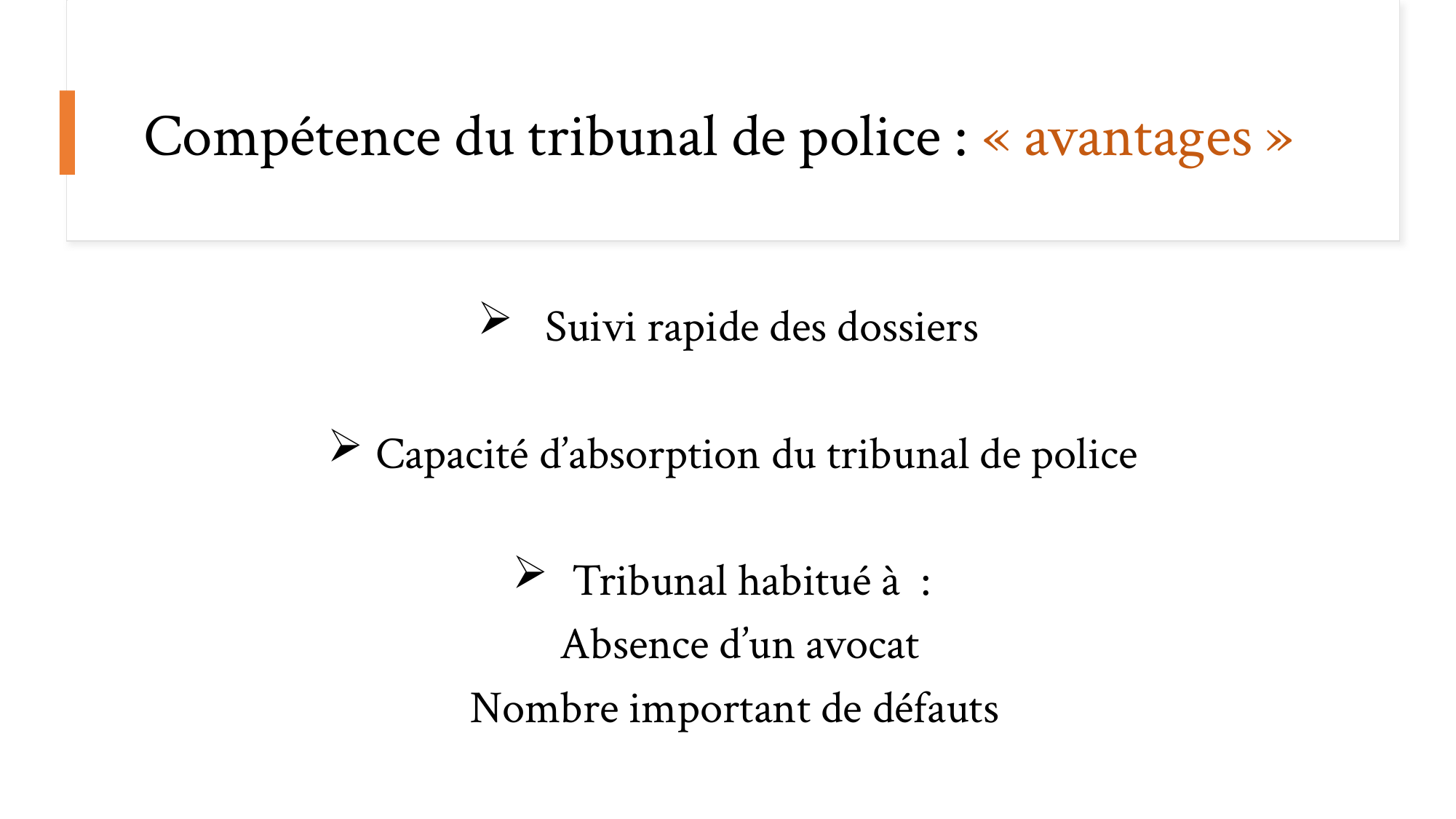

# Compétence du tribunal de police : « avantages »

 Suivi rapide des dossiers

Capacité d’absorption du tribunal de police

Tribunal habitué à  :
Absence d’un avocat
Nombre important de défauts